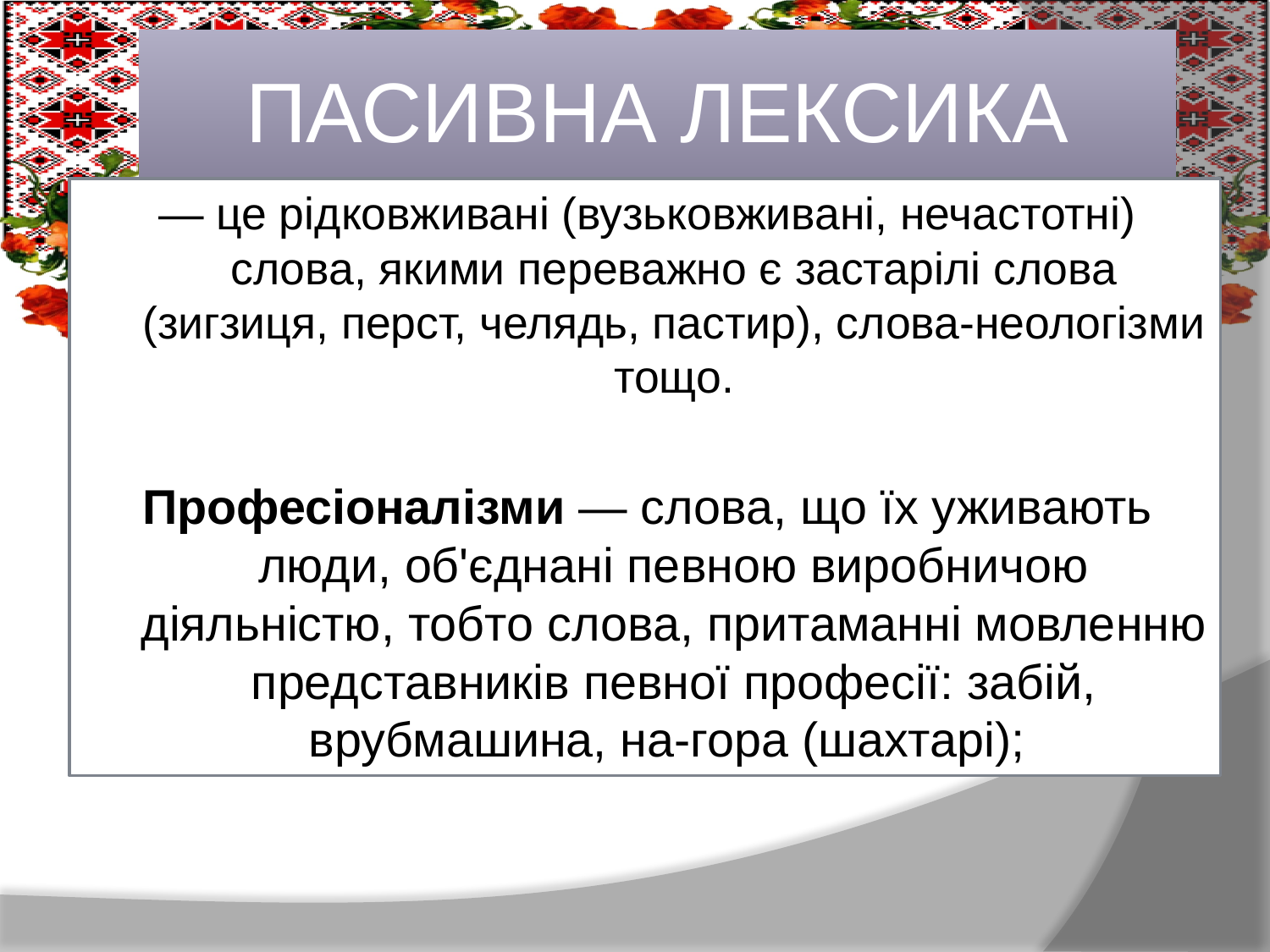

# ПАСИВНА ЛЕКСИКА
— це рідковживані (вузьковживані, нечастотні) слова, якими переважно є застарілі слова (зигзиця, перст, челядь, пастир), слова-неологізми тощо.

Професіоналізми — слова, що їх уживають люди, об'єднані певною виробничою діяльністю, тобто слова, притаманні мовленню представників певної професії: забій, врубмашина, на-гора (шахтарі);